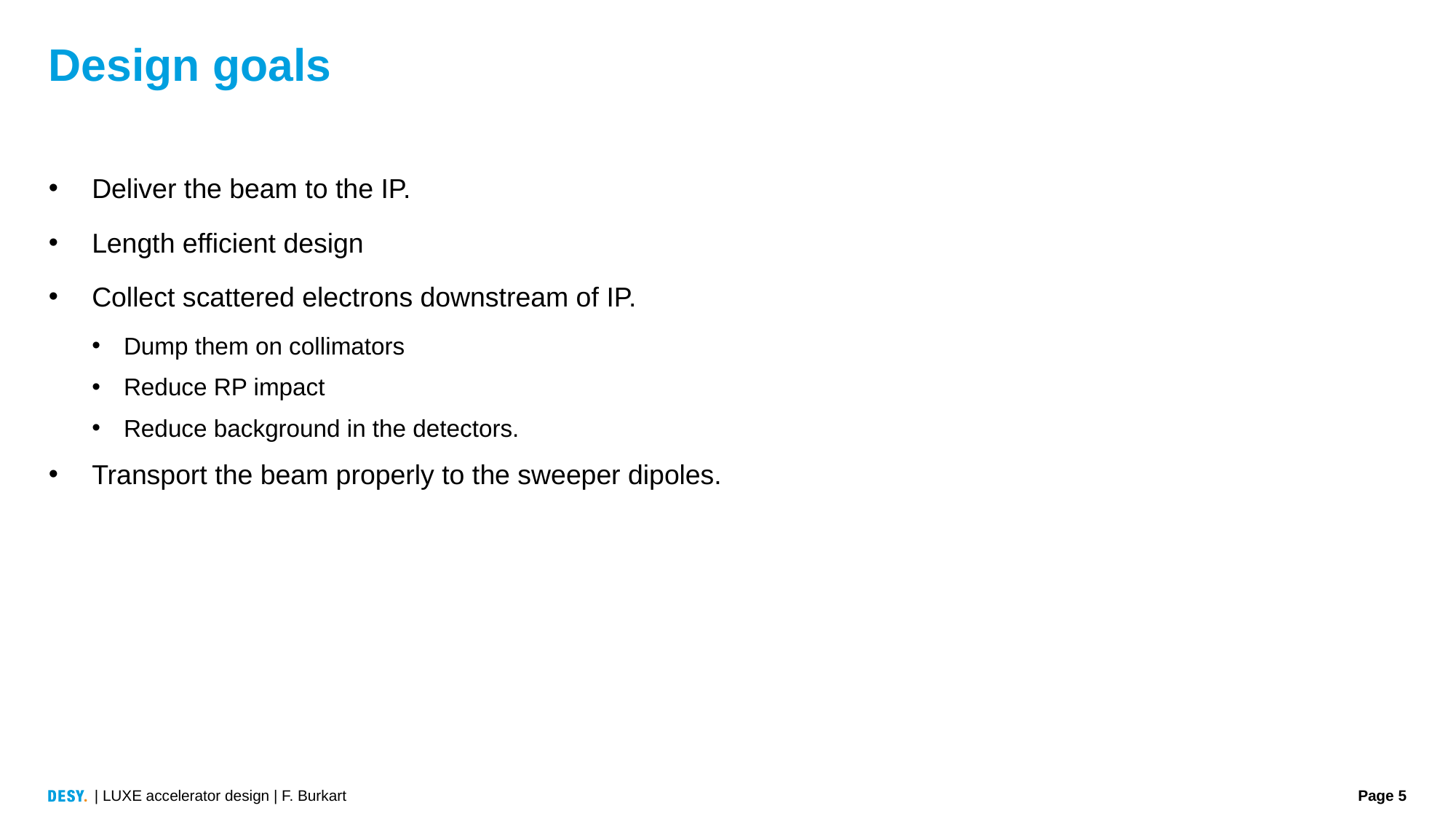

# Design goals

Deliver the beam to the IP.
Length efficient design
Collect scattered electrons downstream of IP.
Dump them on collimators
Reduce RP impact
Reduce background in the detectors.
Transport the beam properly to the sweeper dipoles.
| LUXE accelerator design | F. Burkart